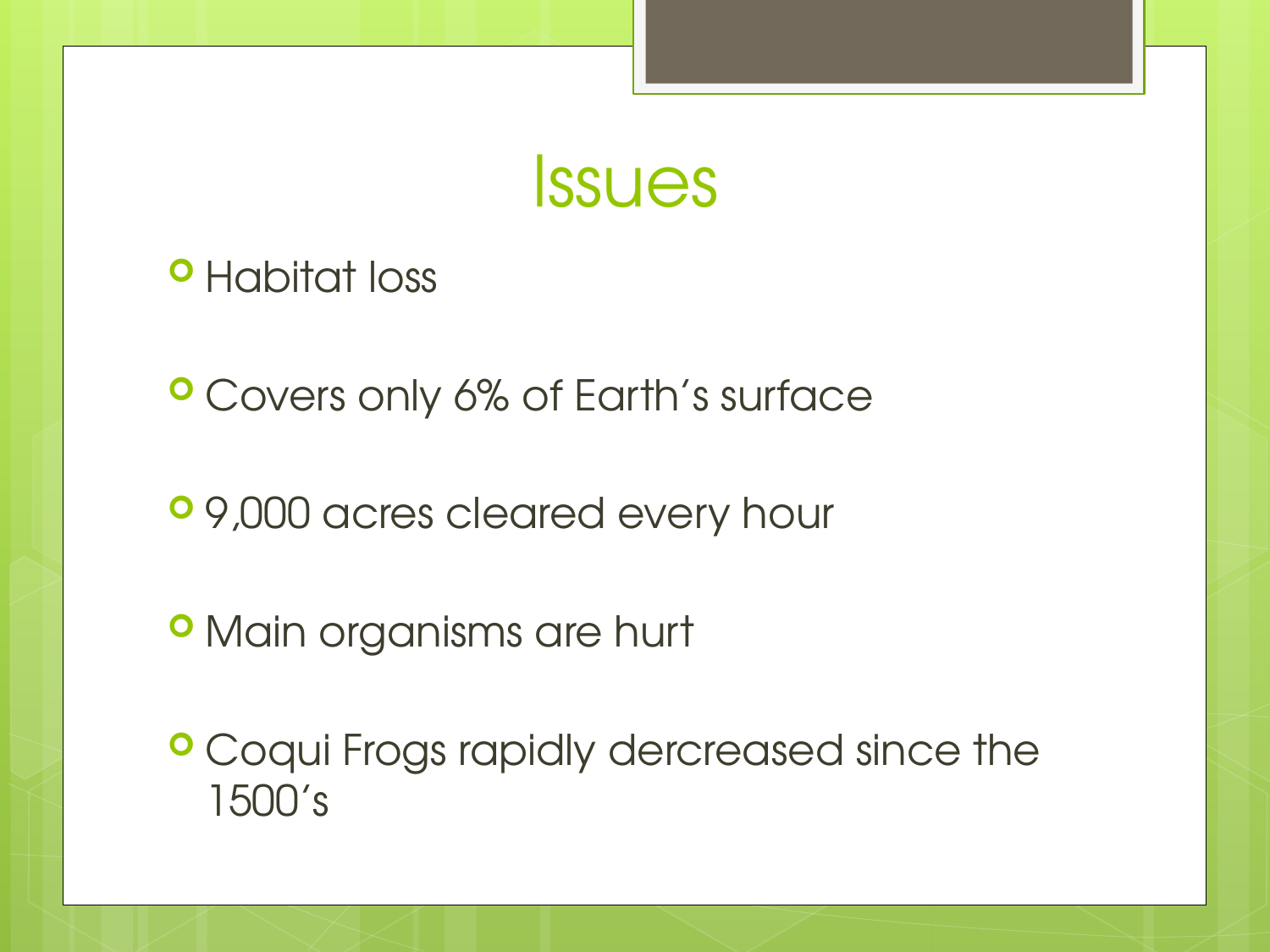

# Issues
Habitat loss

Covers only 6% of Earth’s surface

9,000 acres cleared every hour

Main organisms are hurt

Coqui Frogs rapidly dercreased since the 1500’s